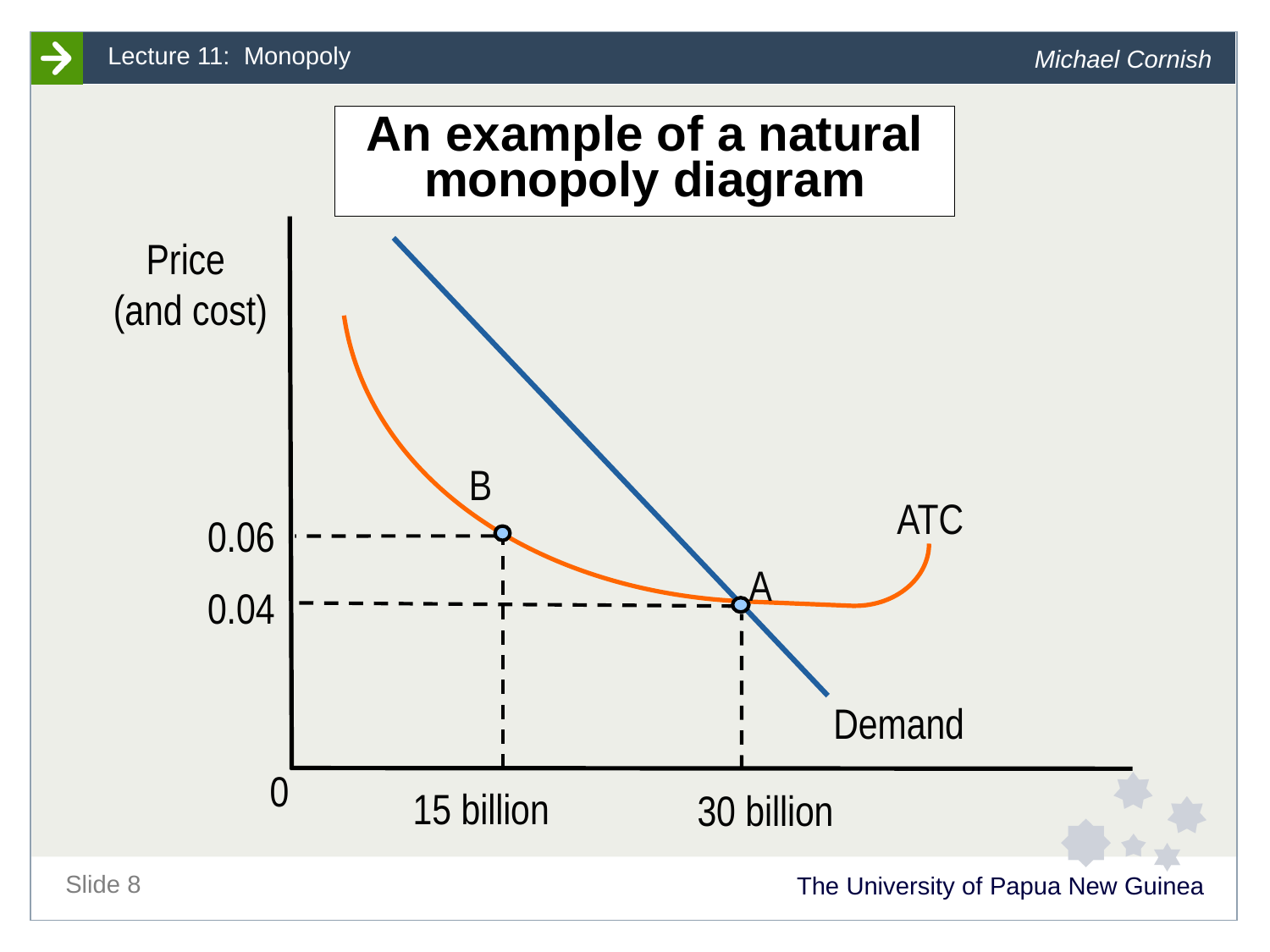

# An example of a natural monopoly diagram

Price
(and cost)

B
ATC
0.06

A
0.04

Demand
0

15 billion
30 billion